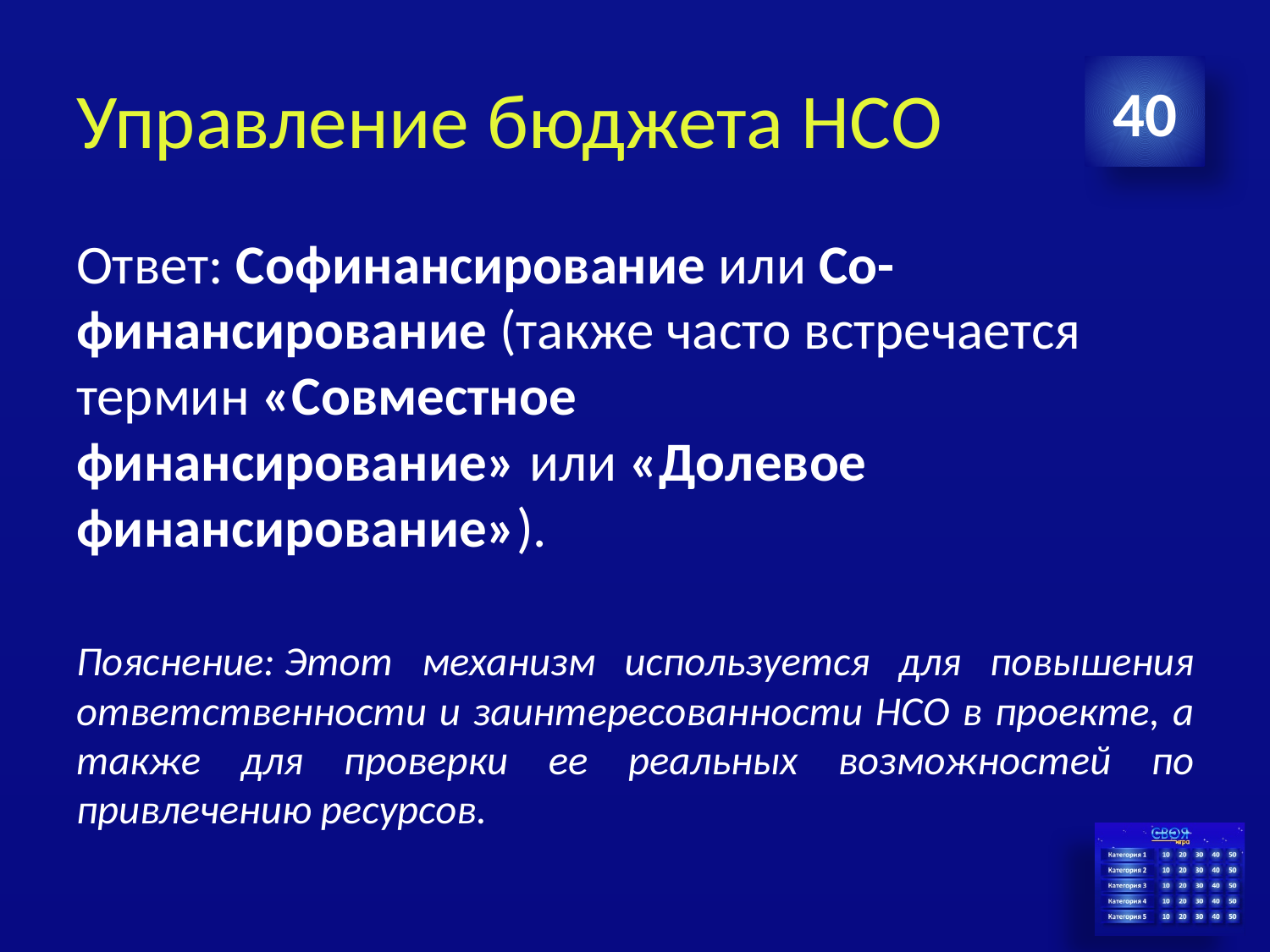

# Управление бюджета НСО
40
Ответ: Софинансирование или Со-финансирование (также часто встречается термин «Совместное финансирование» или «Долевое финансирование»).
Пояснение: Этот механизм используется для повышения ответственности и заинтересованности НСО в проекте, а также для проверки ее реальных возможностей по привлечению ресурсов.